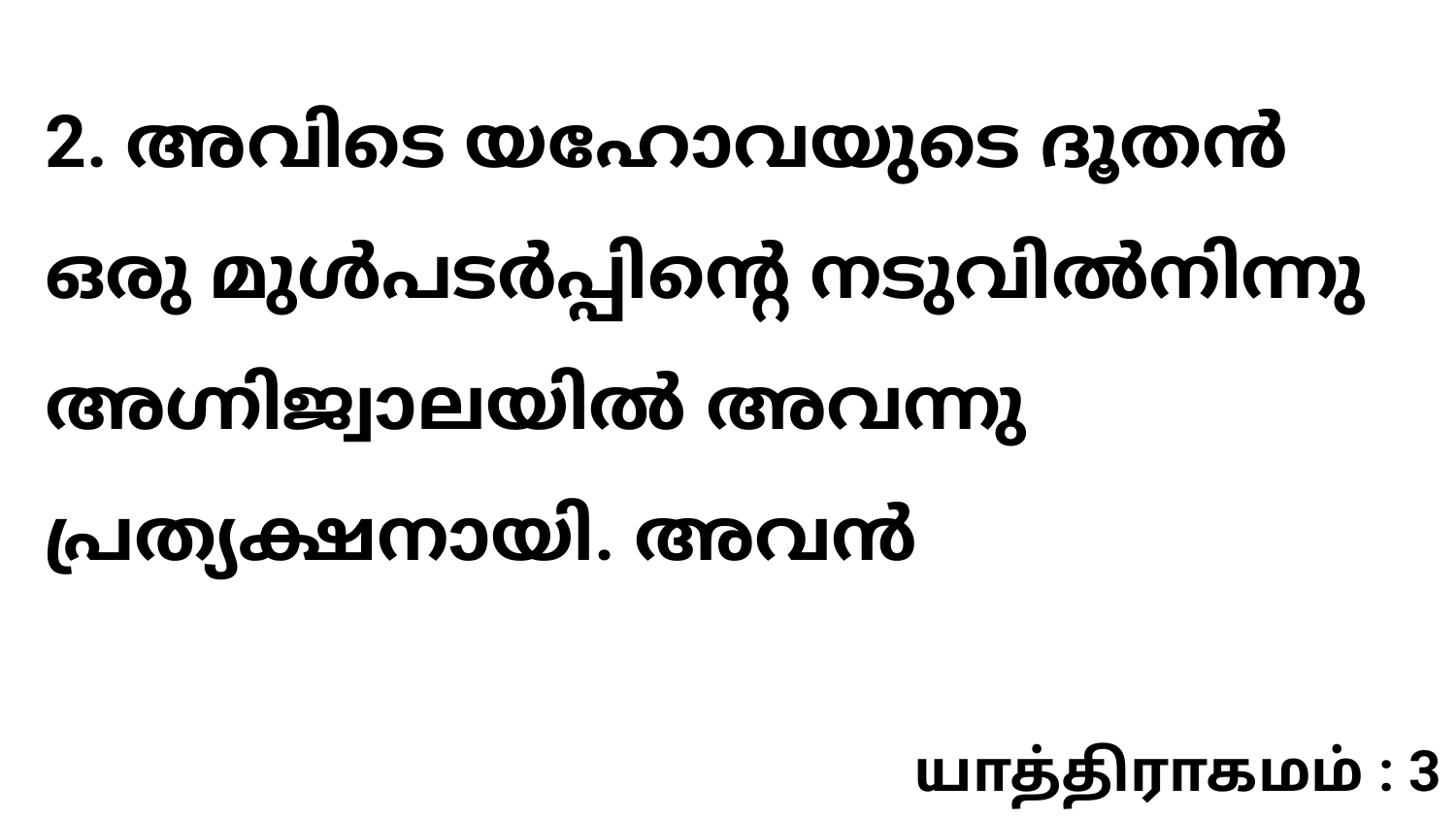

2. അവിടെ യഹോവയുടെ ദൂതൻ ഒരു മുൾപടർപ്പിന്റെ നടുവിൽനിന്നു അഗ്നിജ്വാലയിൽ അവന്നു പ്രത്യക്ഷനായി. അവൻ
யாத்திராகமம் : 3